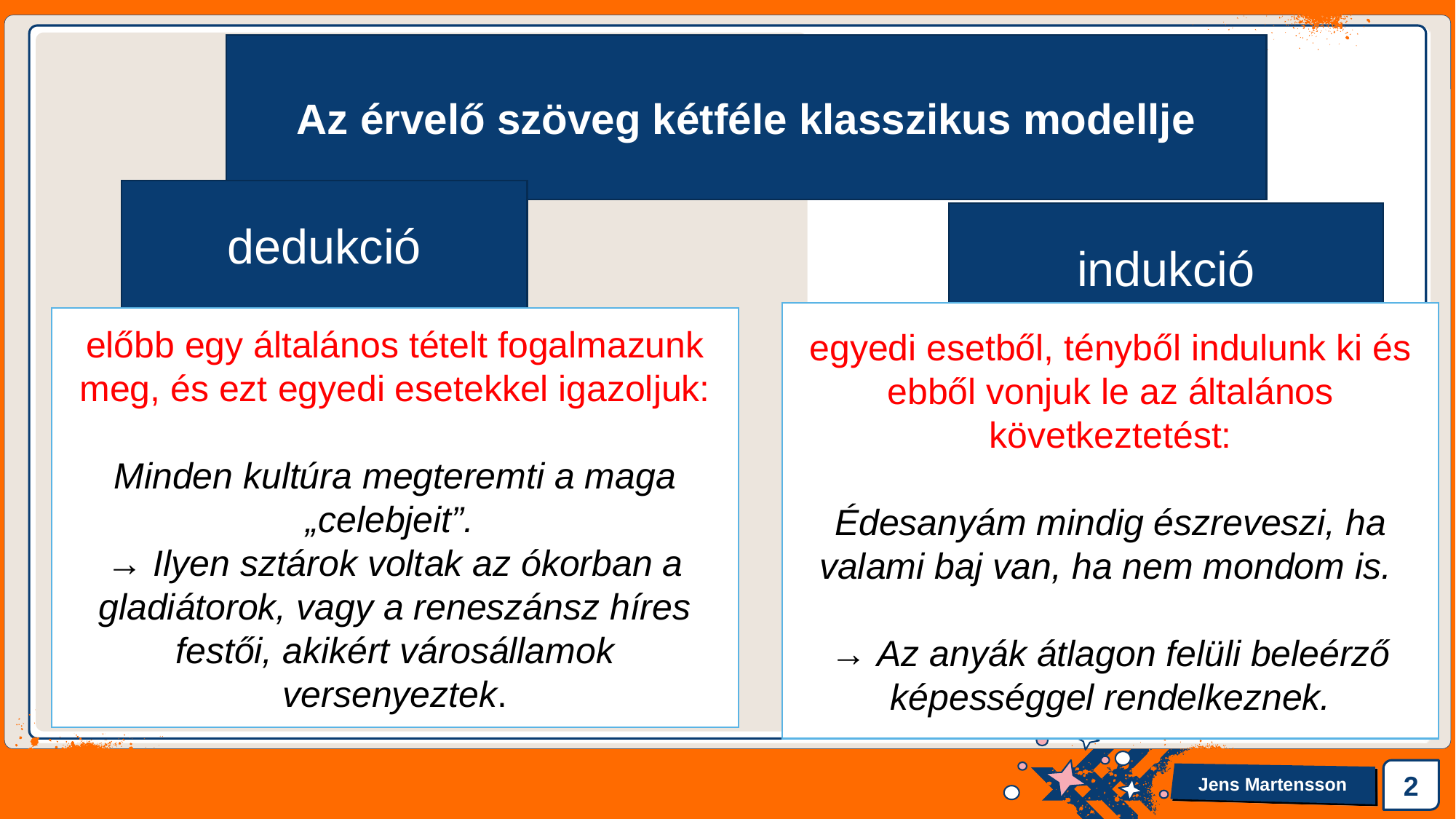

Az érvelő szöveg kétféle klasszikus modellje
dedukció
indukció
egyedi esetből, tényből indulunk ki és ebből vonjuk le az általános következtetést:

Édesanyám mindig észreveszi, ha valami baj van, ha nem mondom is.

→ Az anyák átlagon felüli beleérző képességgel rendelkeznek.
előbb egy általános tételt fogalmazunk meg, és ezt egyedi esetekkel igazoljuk:

Minden kultúra megteremti a maga „celebjeit”.
→ Ilyen sztárok voltak az ókorban a gladiátorok, vagy a reneszánsz híres festői, akikért városállamok versenyeztek.
2